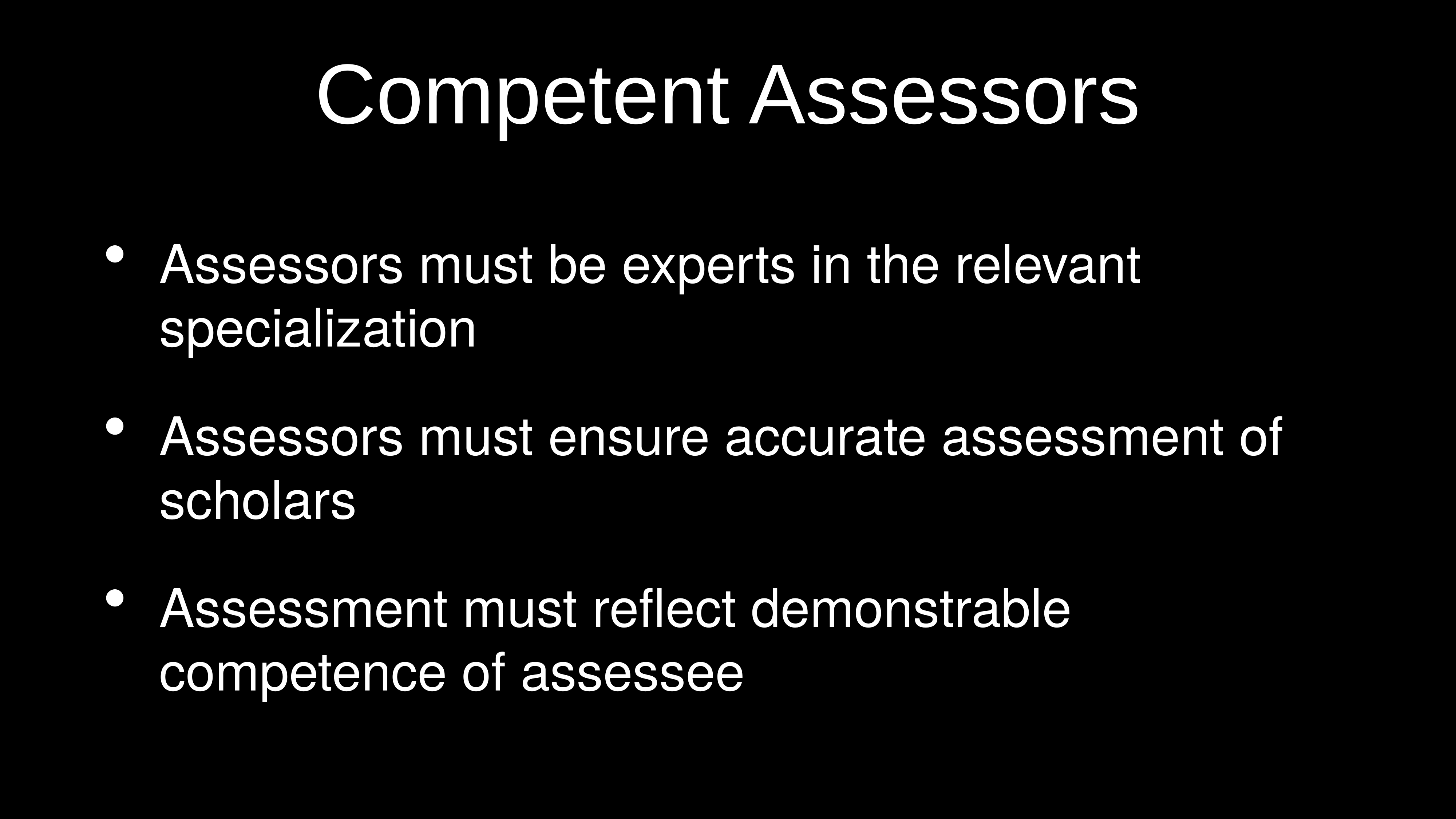

# Competent Assessors
Assessors must be experts in the relevant specialization
Assessors must ensure accurate assessment of scholars
Assessment must reflect demonstrable competence of assessee